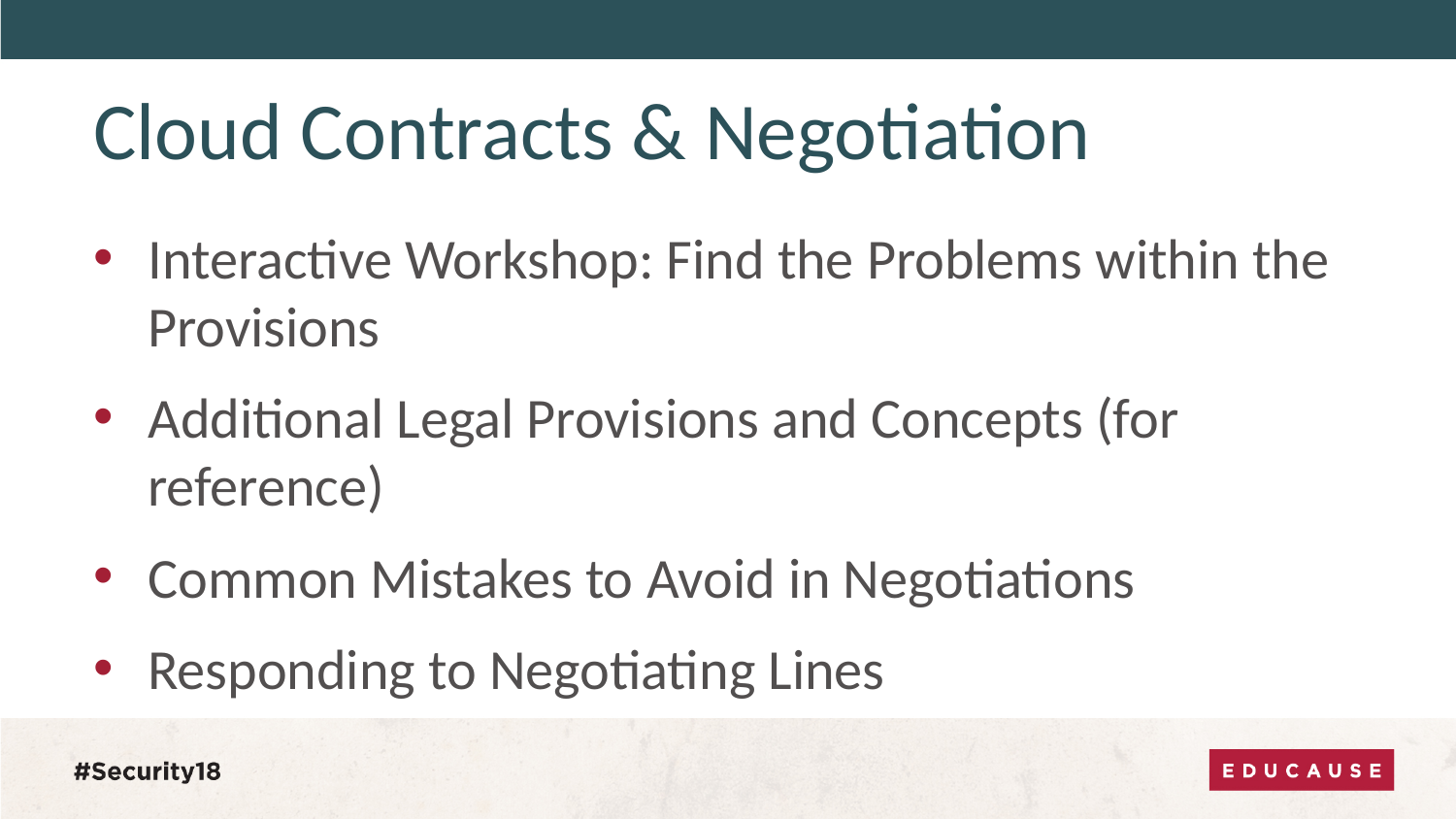

# Cloud Contracts & Negotiation
Interactive Workshop: Find the Problems within the Provisions
Additional Legal Provisions and Concepts (for reference)
Common Mistakes to Avoid in Negotiations
Responding to Negotiating Lines